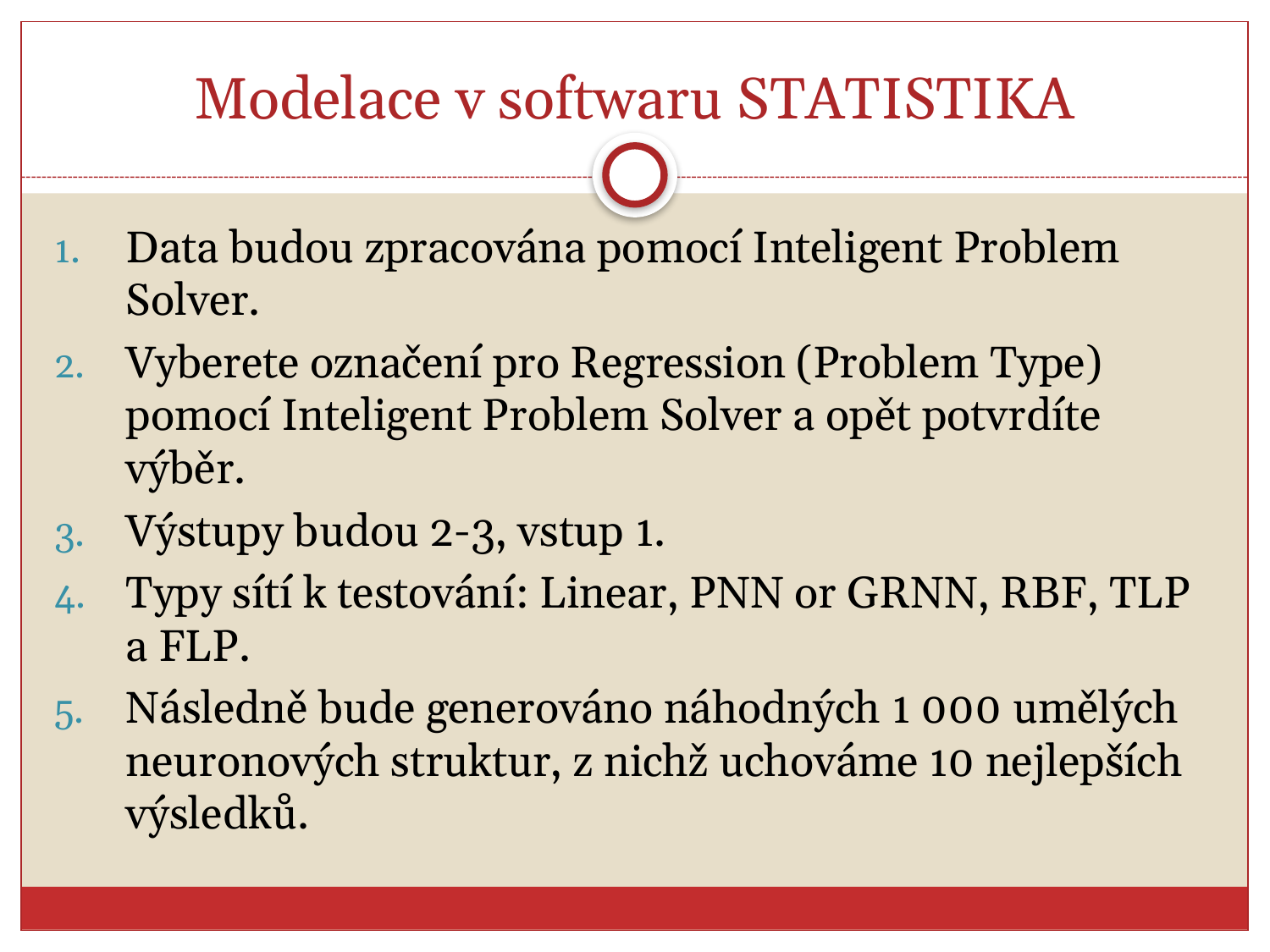

# Modelace v softwaru STATISTIKA
Data budou zpracována pomocí Inteligent Problem Solver.
Vyberete označení pro Regression (Problem Type) pomocí Inteligent Problem Solver a opět potvrdíte výběr.
Výstupy budou 2-3, vstup 1.
Typy sítí k testování: Linear, PNN or GRNN, RBF, TLP a FLP.
Následně bude generováno náhodných 1 000 umělých neuronových struktur, z nichž uchováme 10 nejlepších výsledků.